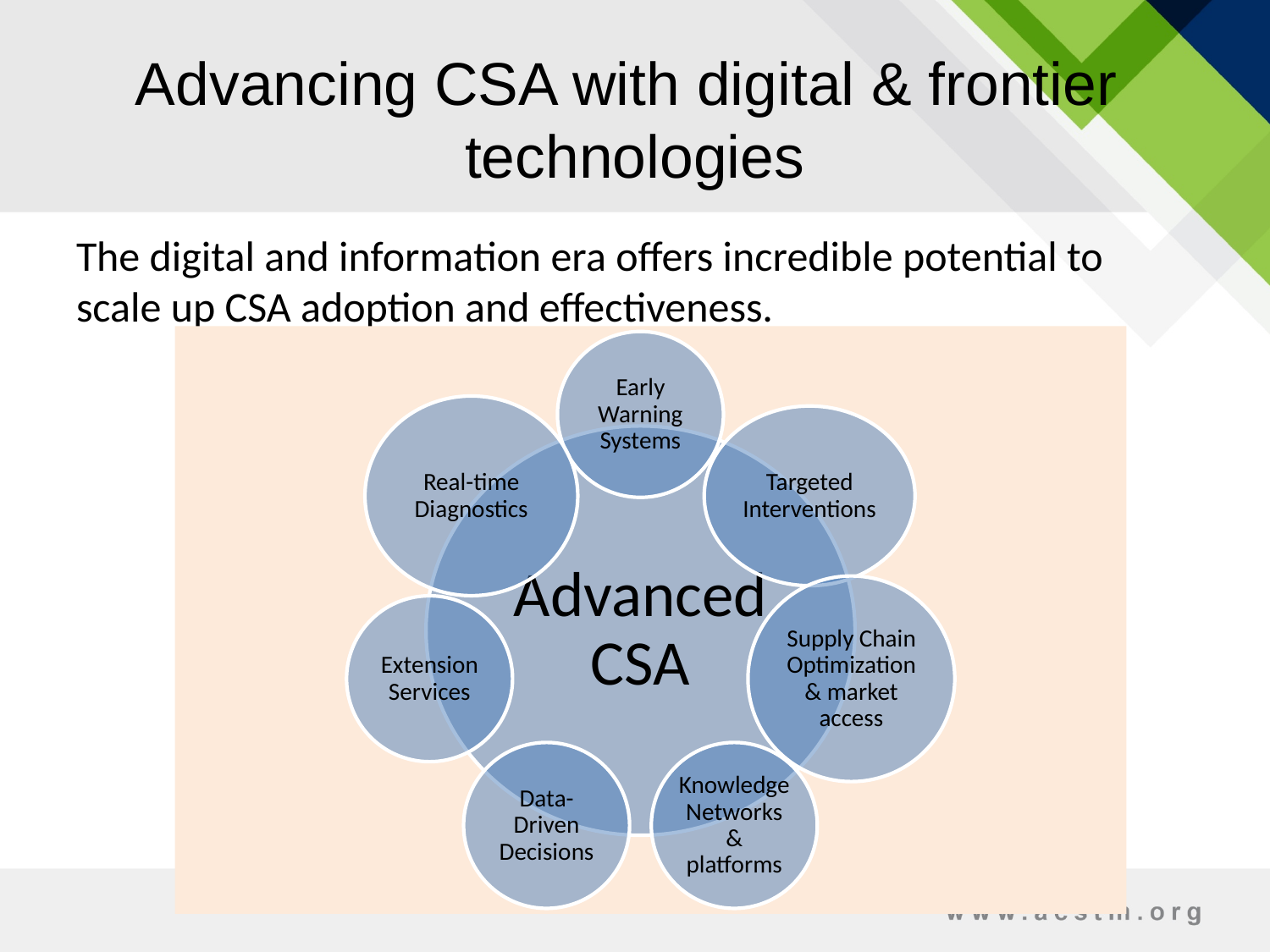

# Advancing CSA with digital & frontier  technologies
The digital and information era offers incredible potential to scale up CSA adoption and effectiveness.
Advanced CSA
Early Warning Systems
Targeted Interventions
Supply Chain Optimization & market access
Knowledge Networks & platforms
Data-Driven Decisions
Extension Services
Real-time Diagnostics